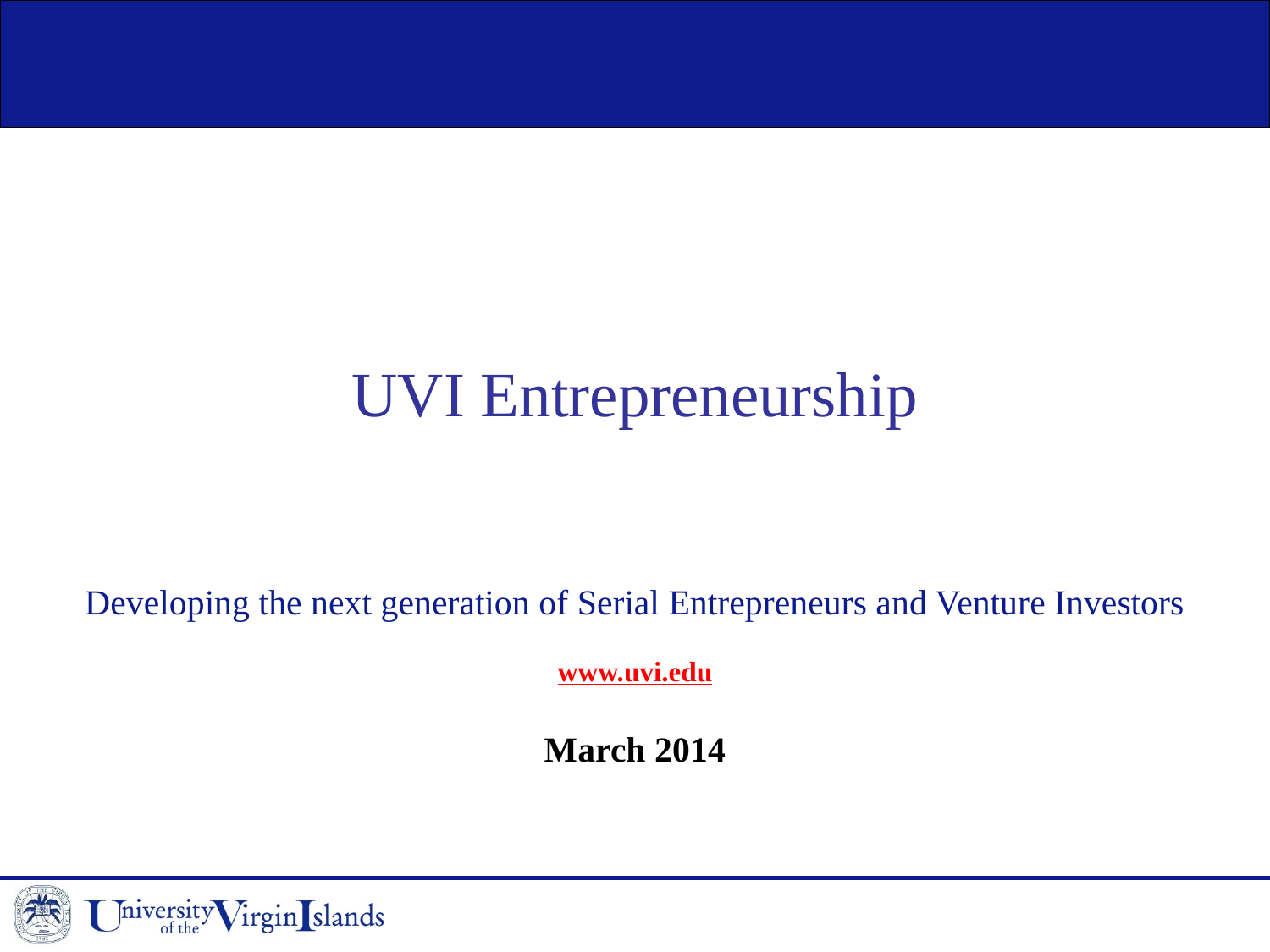

# UVI Entrepreneurship
Developing the next generation of Serial Entrepreneurs and Venture Investors

www.uvi.edu

March 2014